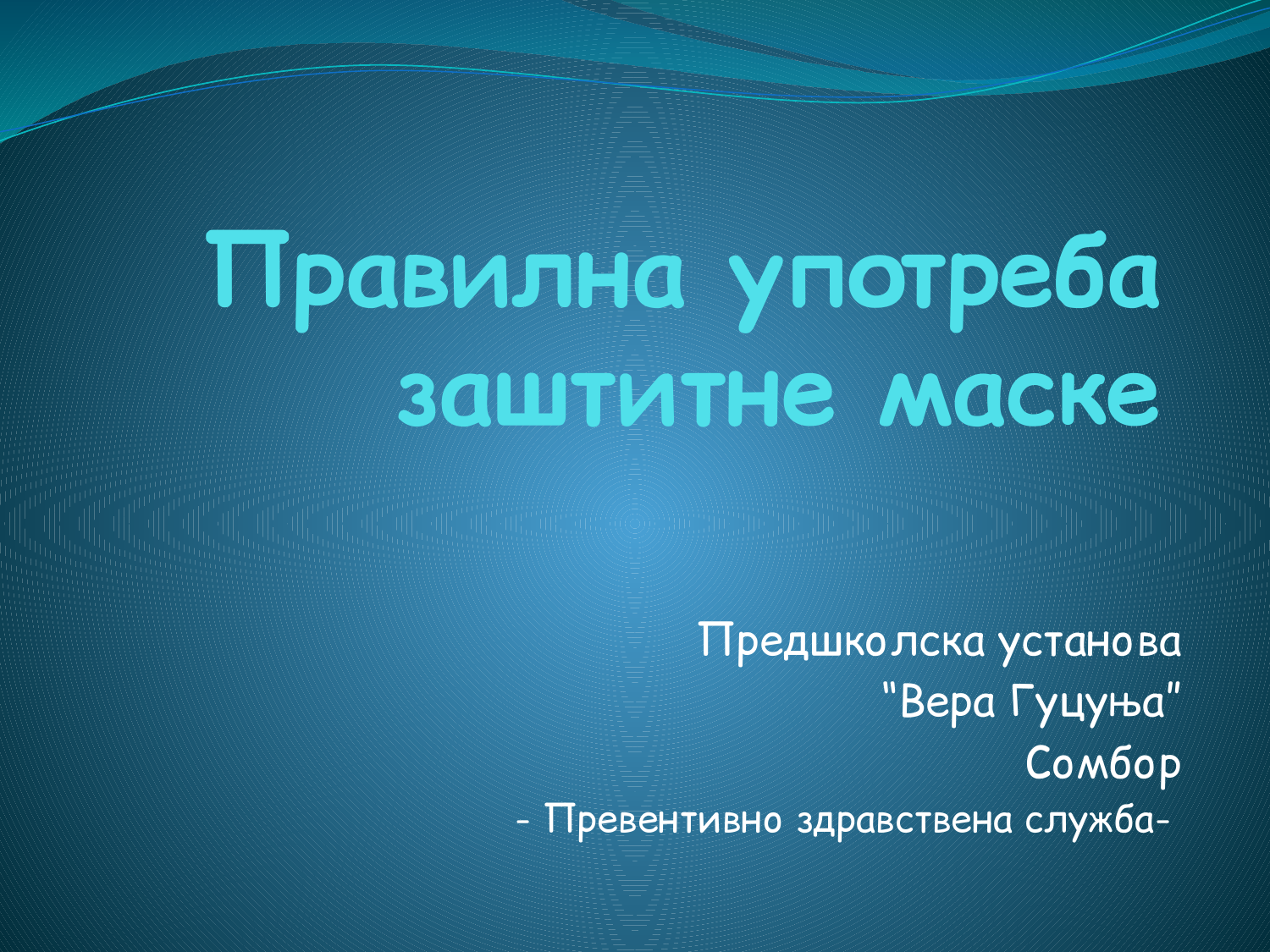

# Правилна употреба заштитне маске
Предшколска установа
“Вера Гуцуња”
Сомбор
- Превентивно здравствена служба-